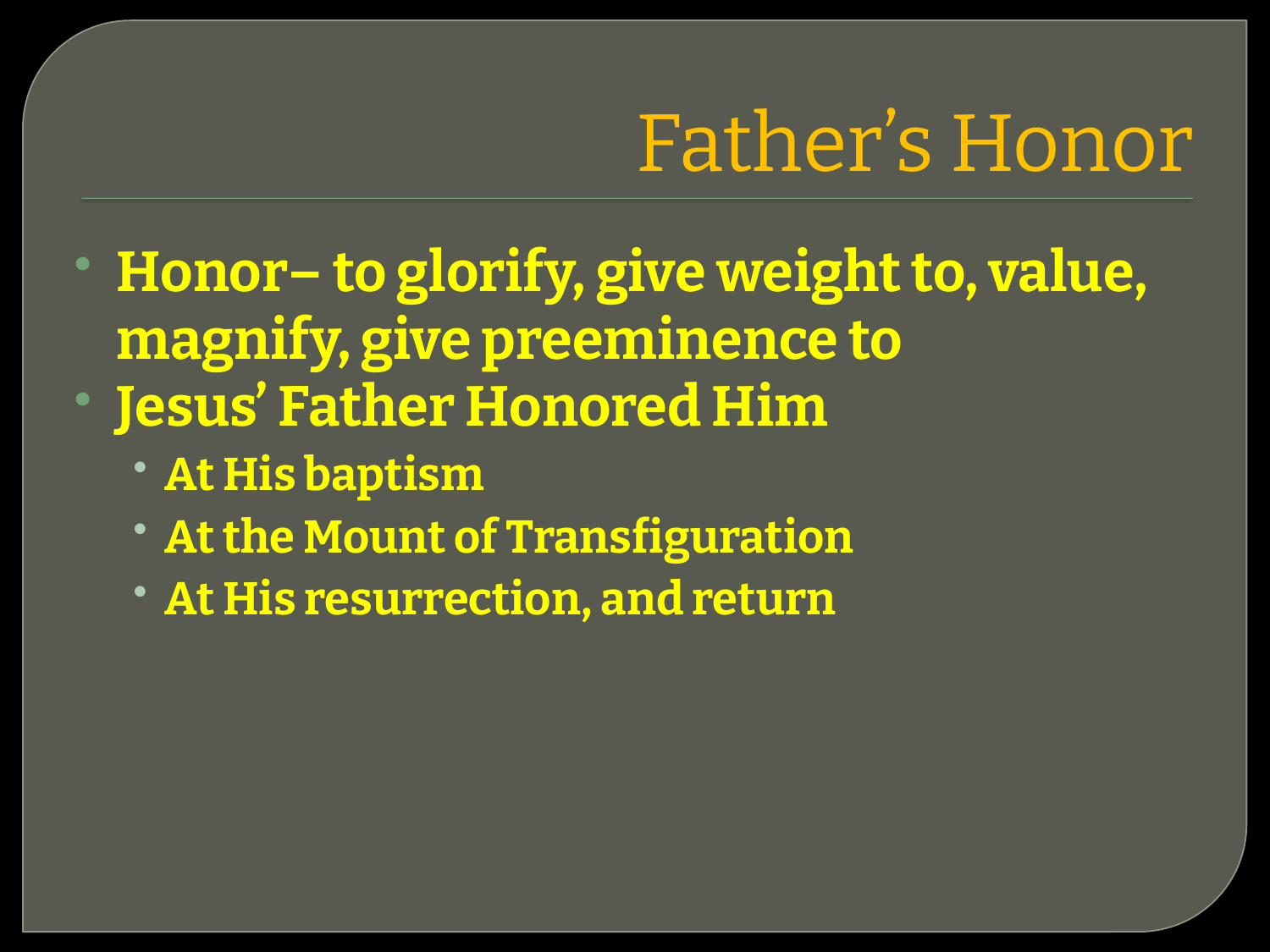

# Father’s Honor
Honor– to glorify, give weight to, value, magnify, give preeminence to
Jesus’ Father Honored Him
At His baptism
At the Mount of Transfiguration
At His resurrection, and return